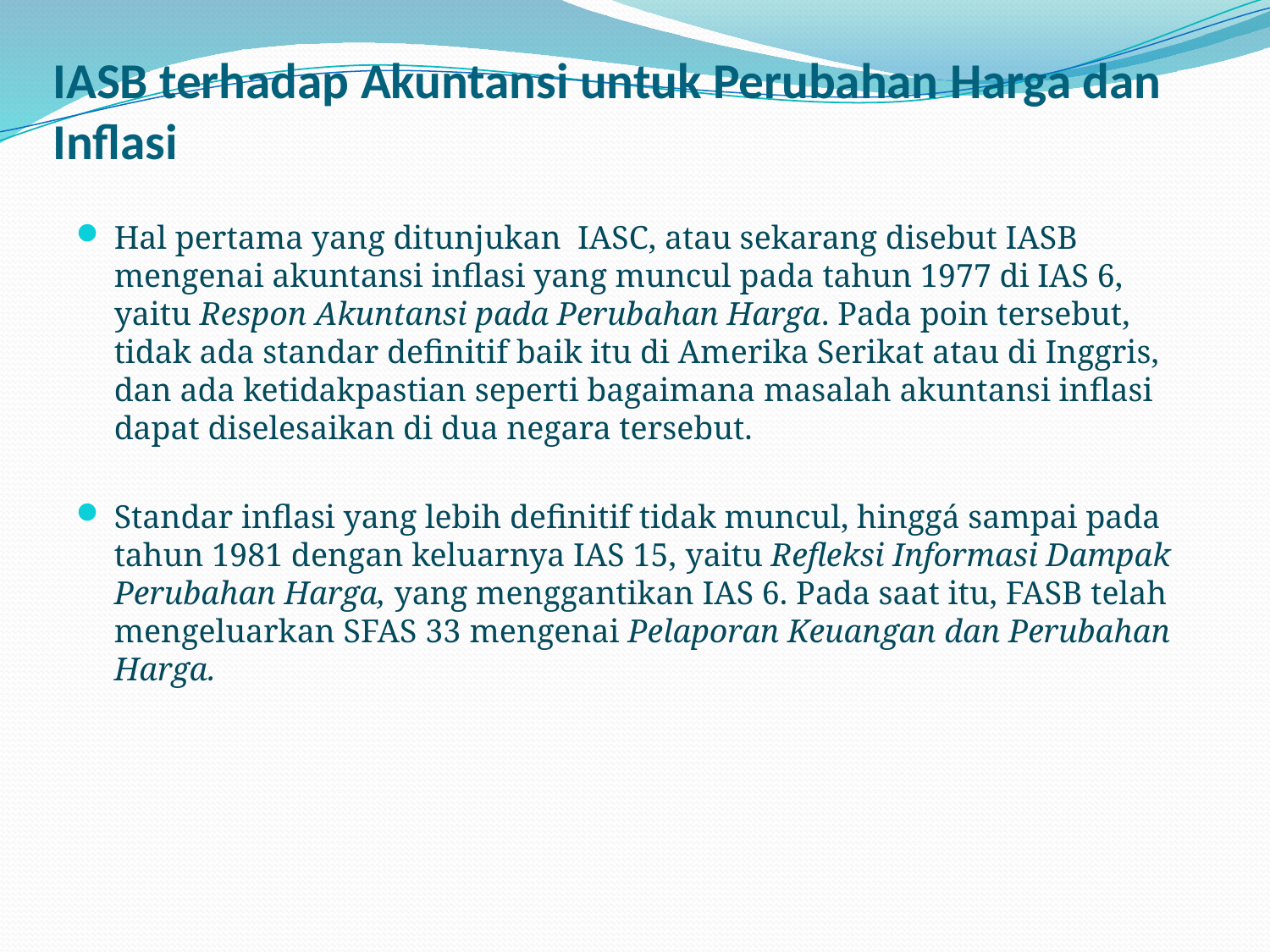

# IASB terhadap Akuntansi untuk Perubahan Harga dan Inflasi
Hal pertama yang ditunjukan  IASC, atau sekarang disebut IASB mengenai akuntansi inflasi yang muncul pada tahun 1977 di IAS 6, yaitu Respon Akuntansi pada Perubahan Harga. Pada poin tersebut, tidak ada standar definitif baik itu di Amerika Serikat atau di Inggris, dan ada ketidakpastian seperti bagaimana masalah akuntansi inflasi dapat diselesaikan di dua negara tersebut.

Standar inflasi yang lebih definitif tidak muncul, hinggá sampai pada tahun 1981 dengan keluarnya IAS 15, yaitu Refleksi Informasi Dampak Perubahan Harga, yang menggantikan IAS 6. Pada saat itu, FASB telah mengeluarkan SFAS 33 mengenai Pelaporan Keuangan dan Perubahan Harga.